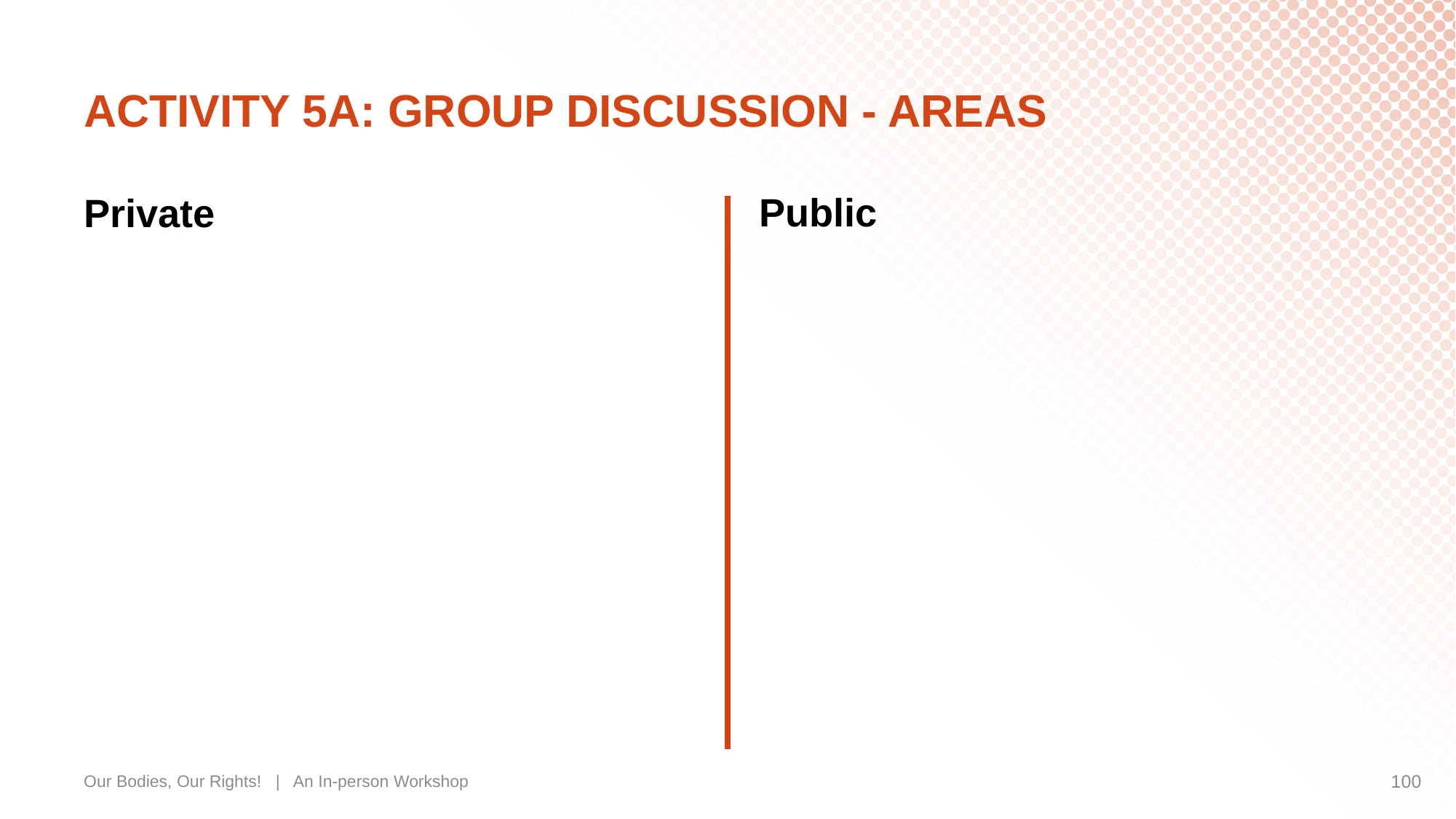

# ACTIVITY 5A: GROUP DISCUSSION - AREAS
Public
Private
Our Bodies, Our Rights!   |   An In-person Workshop
100